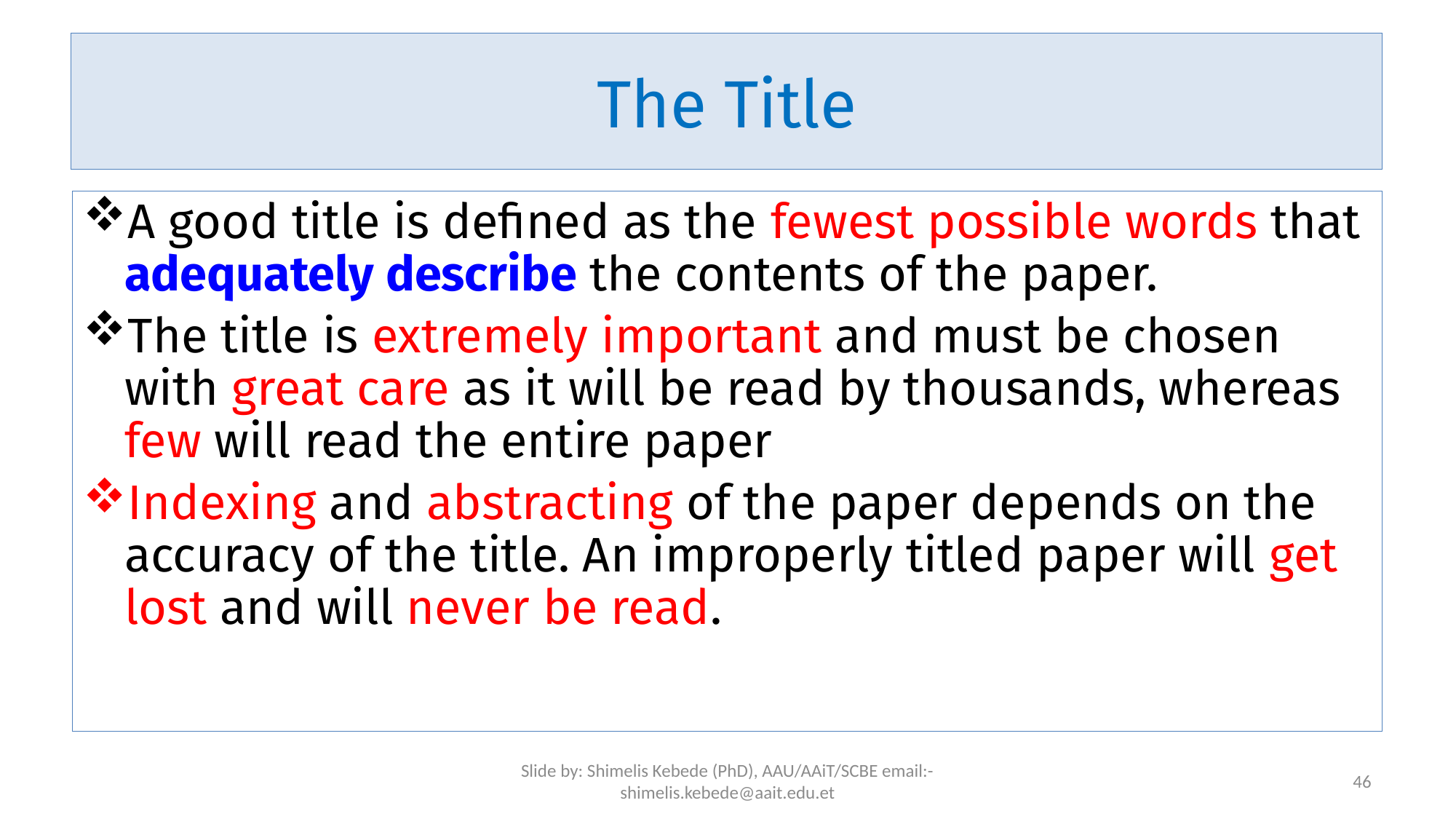

# The Title
A good title is defined as the fewest possible words that adequately describe the contents of the paper.
The title is extremely important and must be chosen with great care as it will be read by thousands, whereas few will read the entire paper
Indexing and abstracting of the paper depends on the accuracy of the title. An improperly titled paper will get lost and will never be read.

Slide by: Shimelis Kebede (PhD), AAU/AAiT/SCBE email:-shimelis.kebede@aait.edu.et
46